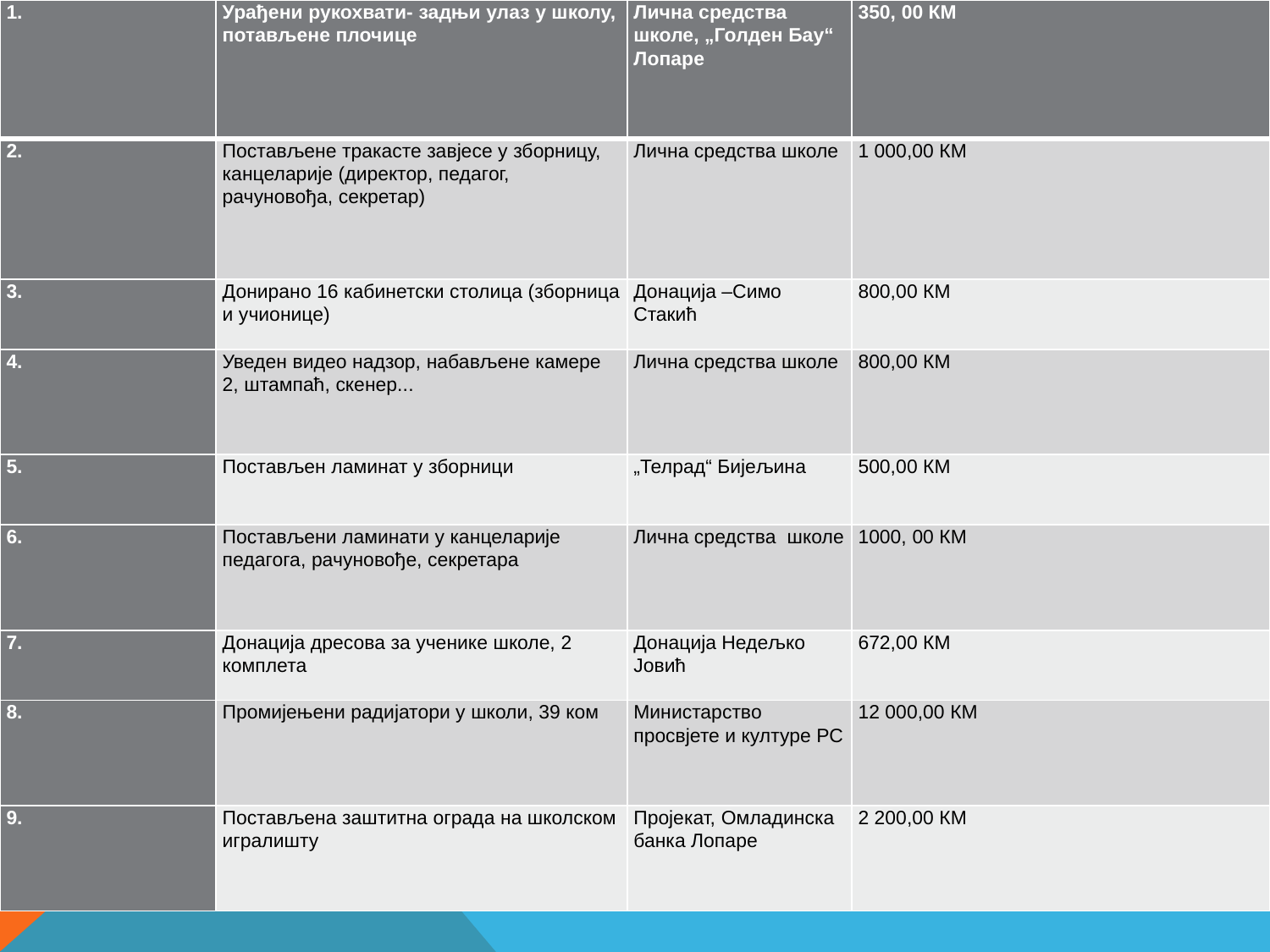

| 1. | Урађени рукохвати- задњи улаз у школу, потављене плочице | Лична средства школе, „Голден Бау“ Лопаре | 350, 00 КМ |
| --- | --- | --- | --- |
| 2. | Постављене тракасте завјесе у зборницу, канцеларије (директор, педагог, рачуновођа, секретар) | Лична средства школе | 1 000,00 КМ |
| 3. | Донирано 16 кабинетски столица (зборница и учионице) | Донација –Симо Стакић | 800,00 КМ |
| 4. | Уведен видео надзор, набављене камере 2, штампаћ, скенер... | Лична средства школе | 800,00 КМ |
| 5. | Постављен ламинат у зборници | „Телрад“ Бијељина | 500,00 КМ |
| 6. | Постављени ламинати у канцеларије педагога, рачуновође, секретара | Лична средства школе | 1000, 00 КМ |
| 7. | Донација дресова за ученике школе, 2 комплета | Донација Недељко Јовић | 672,00 КМ |
| 8. | Промијењени радијатори у школи, 39 ком | Министарство просвјете и културе РС | 12 000,00 КМ |
| 9. | Постављена заштитна ограда на школском игралишту | Пројекат, Омладинска банка Лопаре | 2 200,00 КМ |
#